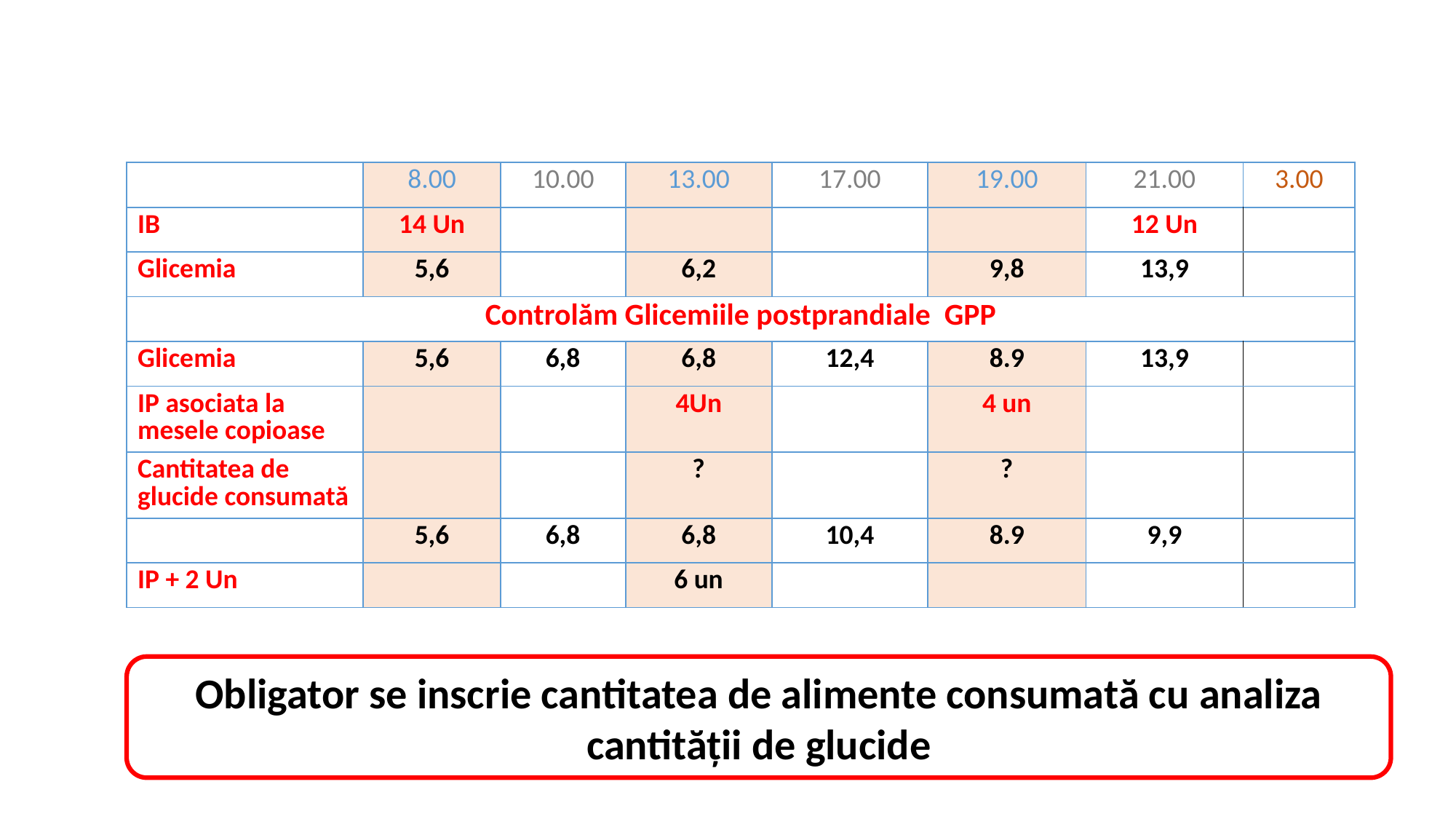

|  | 8.00 | 10.00 | 13.00 | 17.00 | 19.00 | 21.00 | 3.00 |
| --- | --- | --- | --- | --- | --- | --- | --- |
| IB | 14 Un |  |  |  |  | 12 Un |  |
| Glicemia | 5,6 |  | 6,2 |  | 9,8 | 13,9 |  |
| Controlăm Glicemiile postprandiale GPP |  |  |  |  |  |  |  |
| Glicemia | 5,6 | 6,8 | 6,8 | 12,4 | 8.9 | 13,9 |  |
| IP asociata la mesele copioase |  |  | 4Un |  | 4 un |  |  |
| Cantitatea de glucide consumată |  |  | ? |  | ? |  |  |
|  | 5,6 | 6,8 | 6,8 | 10,4 | 8.9 | 9,9 |  |
| IP + 2 Un |  |  | 6 un |  |  |  |  |
Obligator se inscrie cantitatea de alimente consumată cu analiza cantității de glucide